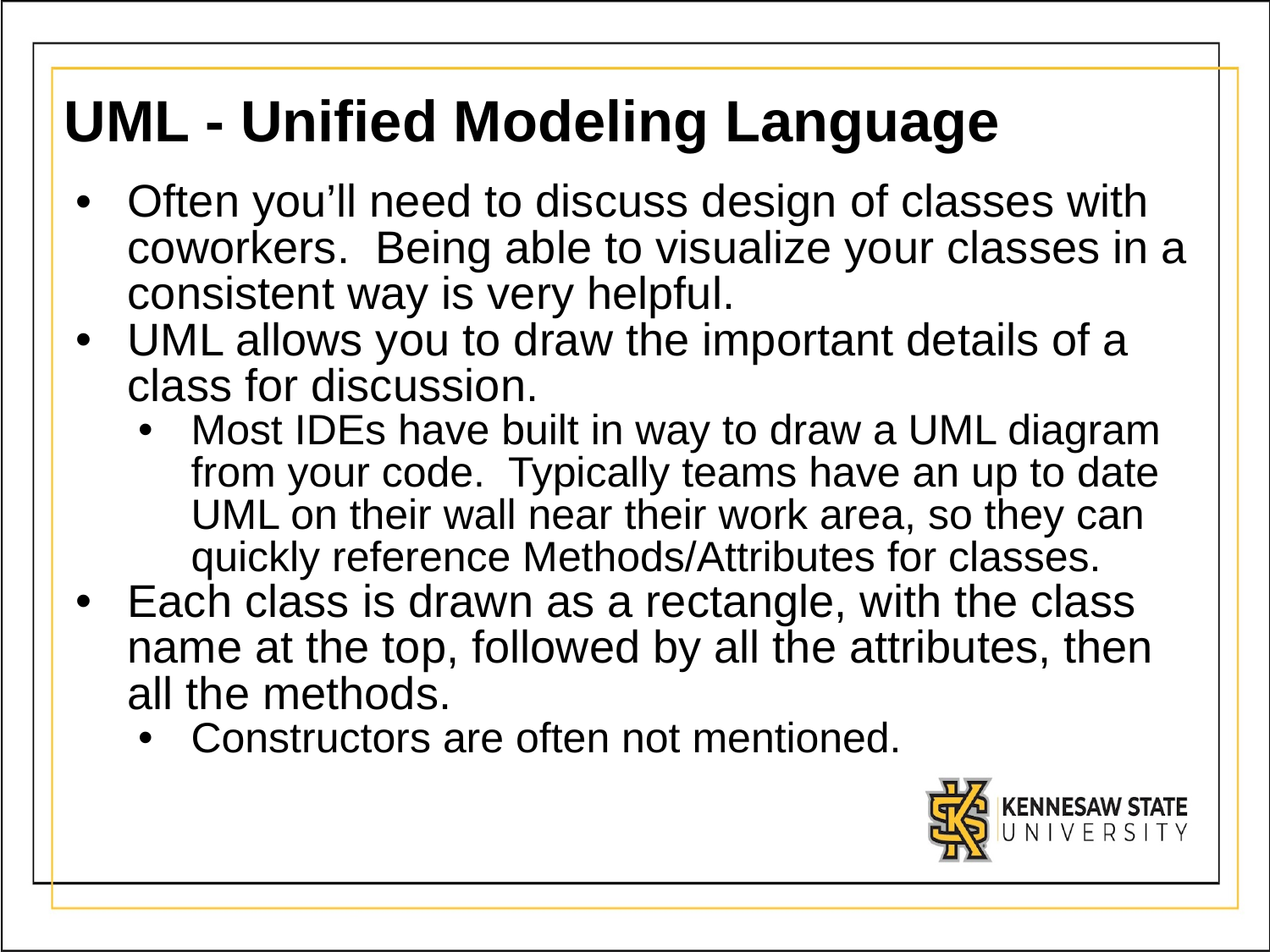

# UML - Unified Modeling Language
Often you’ll need to discuss design of classes with coworkers.  Being able to visualize your classes in a consistent way is very helpful.
UML allows you to draw the important details of a class for discussion.
Most IDEs have built in way to draw a UML diagram from your code.  Typically teams have an up to date UML on their wall near their work area, so they can quickly reference Methods/Attributes for classes.
Each class is drawn as a rectangle, with the class name at the top, followed by all the attributes, then all the methods.
Constructors are often not mentioned.